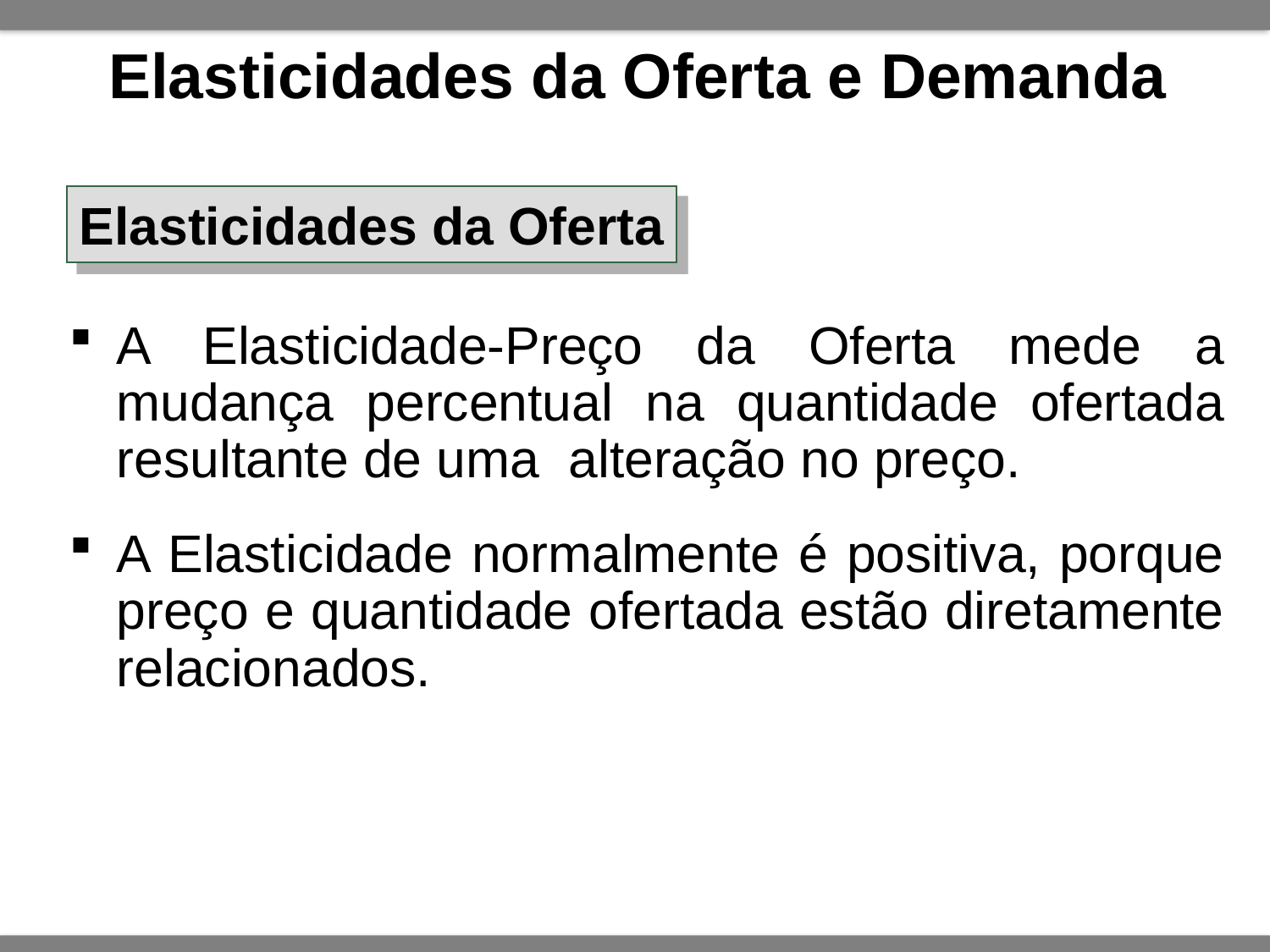

# Elasticidades da Oferta e Demanda
Elasticidades da Oferta
A Elasticidade-Preço da Oferta mede a mudança percentual na quantidade ofertada resultante de uma  alteração no preço.
A Elasticidade normalmente é positiva, porque preço e quantidade ofertada estão diretamente relacionados.